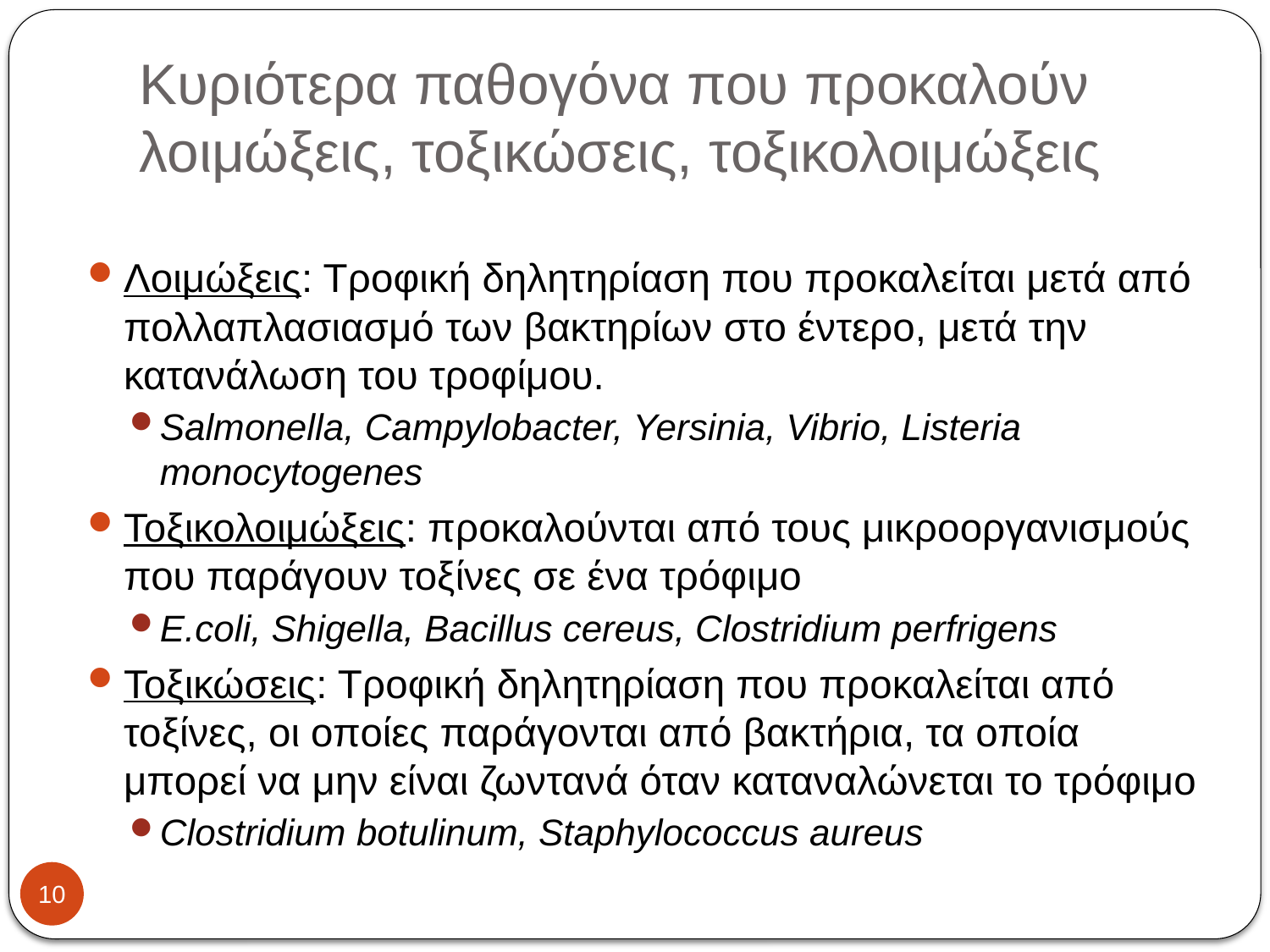

# Κυριότερα παθογόνα που προκαλούν λοιμώξεις, τοξικώσεις, τοξικολοιμώξεις
Λοιμώξεις: Τροφική δηλητηρίαση που προκαλείται μετά από πολλαπλασιασμό των βακτηρίων στο έντερο, μετά την κατανάλωση του τροφίμου.
Salmonella, Campylobacter, Yersinia, Vibrio, Listeria monocytogenes
Τοξικολοιμώξεις: προκαλούνται από τους μικροοργανισμούς που παράγουν τοξίνες σε ένα τρόφιμο
E.coli, Shigella, Bacillus cereus, Clostridium perfrigens
Τοξικώσεις: Τροφική δηλητηρίαση που προκαλείται από τοξίνες, οι οποίες παράγονται από βακτήρια, τα οποία μπορεί να μην είναι ζωντανά όταν καταναλώνεται το τρόφιμο
Clostridium botulinum, Staphylococcus aureus

10